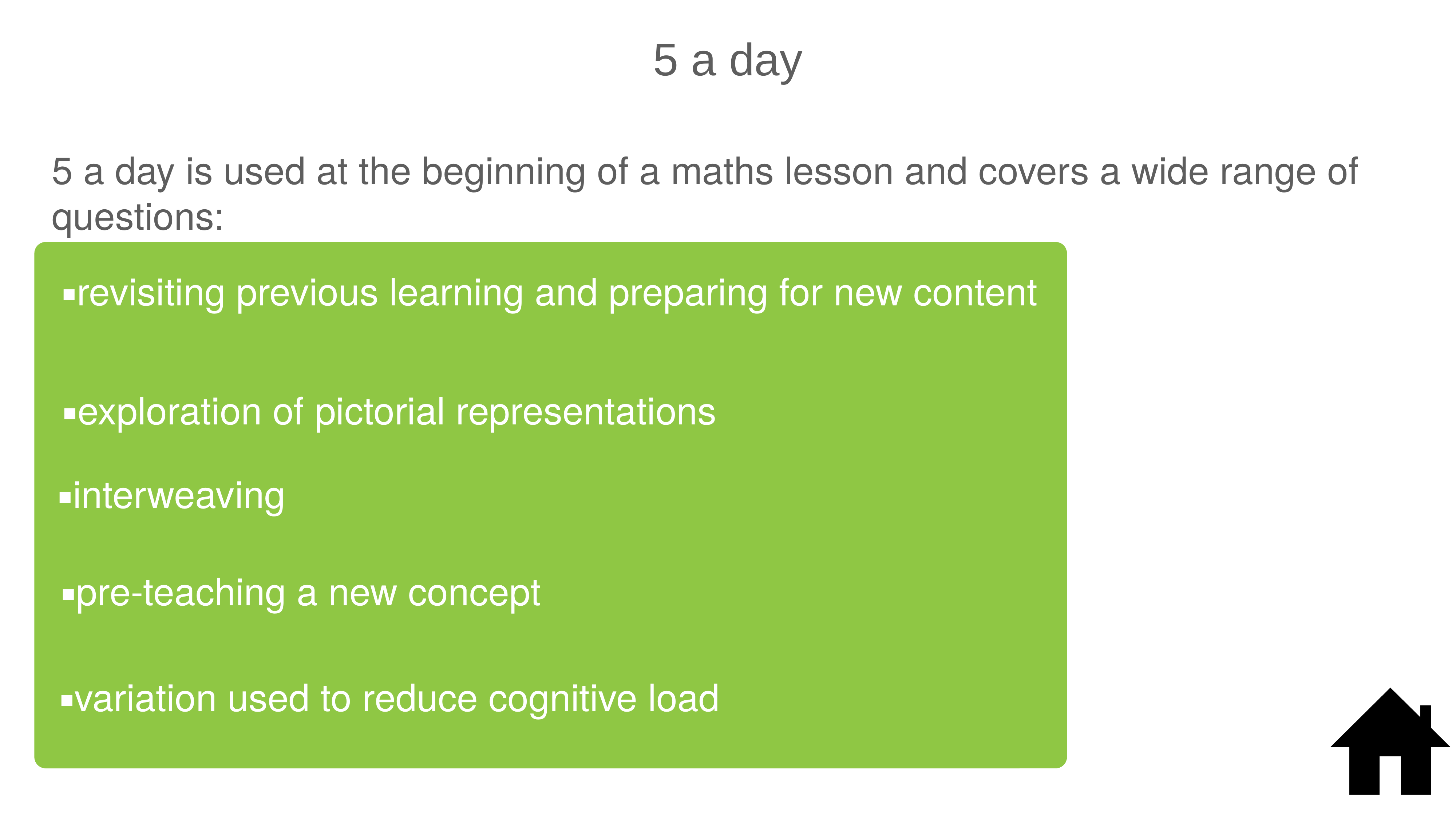

5 a day
5 a day is used at the beginning of a maths lesson and covers a wide range of questions:

▪️revisiting previous learning and preparing for new content

▪️exploration of pictorial representations
▪️interweaving
▪️pre-teaching a new concept
▪️variation used to reduce cognitive load